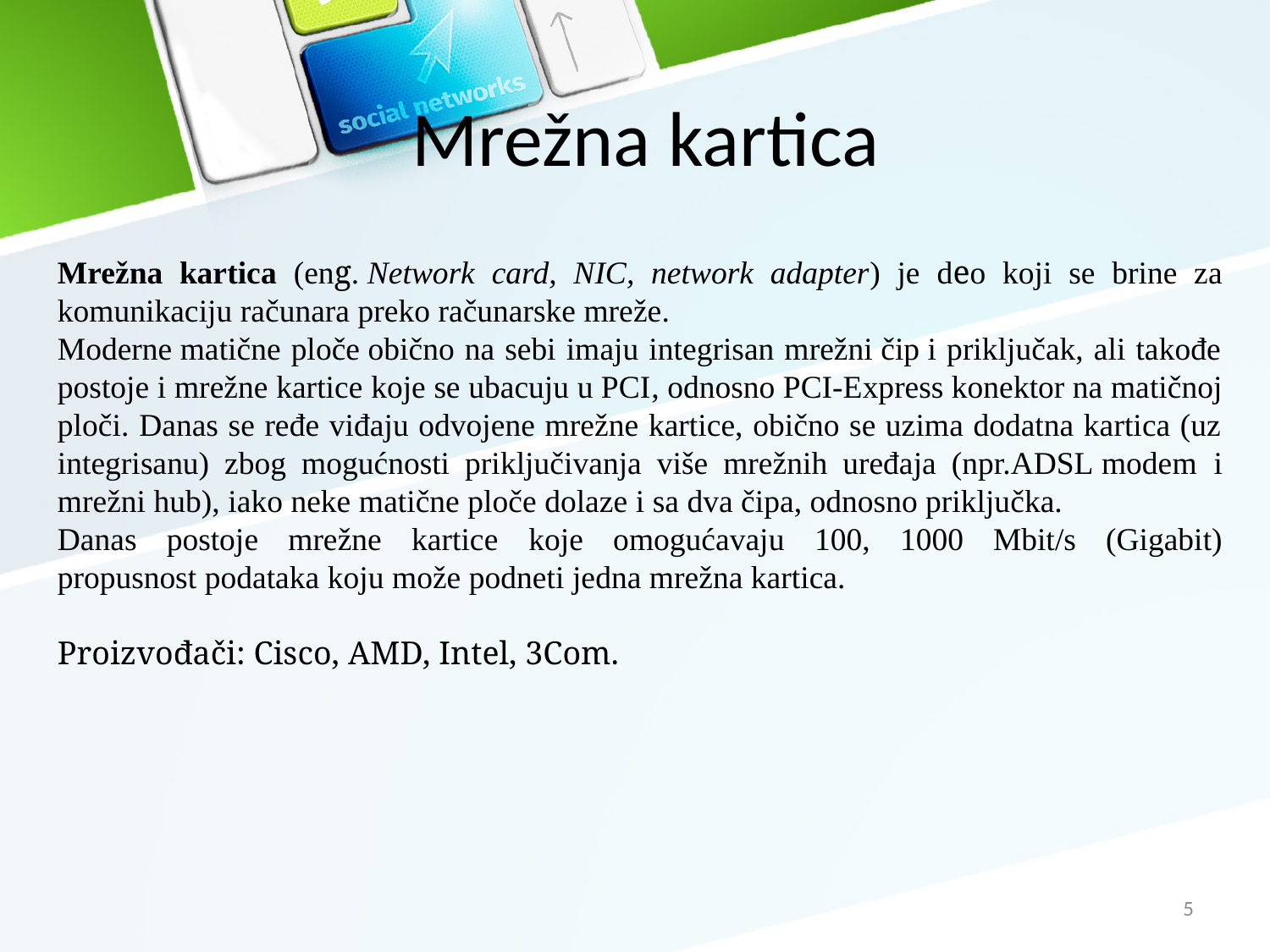

# Mrežna kartica
Mrežna kartica (eng. Network card, NIC, network adapter) je deo koji se brine za komunikaciju računara preko računarske mreže.
Moderne matične ploče obično na sebi imaju integrisan mrežni čip i priključak, ali takođe postoje i mrežne kartice koje se ubacuju u PCI, odnosno PCI-Express konektor na matičnoj ploči. Danas se ređe viđaju odvojene mrežne kartice, obično se uzima dodatna kartica (uz integrisanu) zbog mogućnosti priključivanja više mrežnih uređaja (npr.ADSL modem i mrežni hub), iako neke matične ploče dolaze i sa dva čipa, odnosno priključka.
Danas postoje mrežne kartice koje omogućavaju 100, 1000 Mbit/s (Gigabit) propusnost podataka koju može podneti jedna mrežna kartica.

Proizvođači: Cisco, AMD, Intel, 3Com.

5